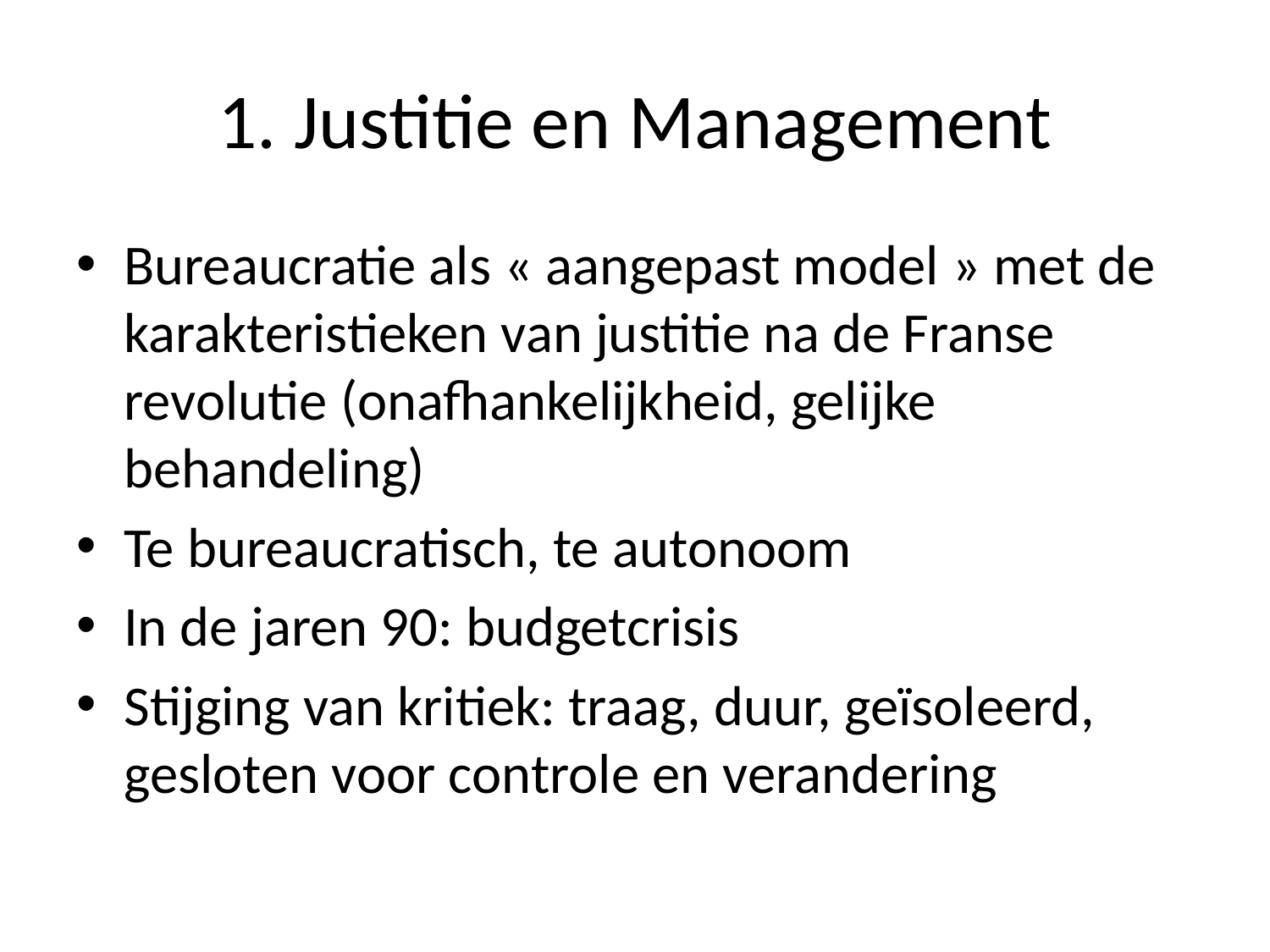

# 1. Justitie en Management
Bureaucratie als « aangepast model » met de karakteristieken van justitie na de Franse revolutie (onafhankelijkheid, gelijke behandeling)
Te bureaucratisch, te autonoom
In de jaren 90: budgetcrisis
Stijging van kritiek: traag, duur, geïsoleerd, gesloten voor controle en verandering